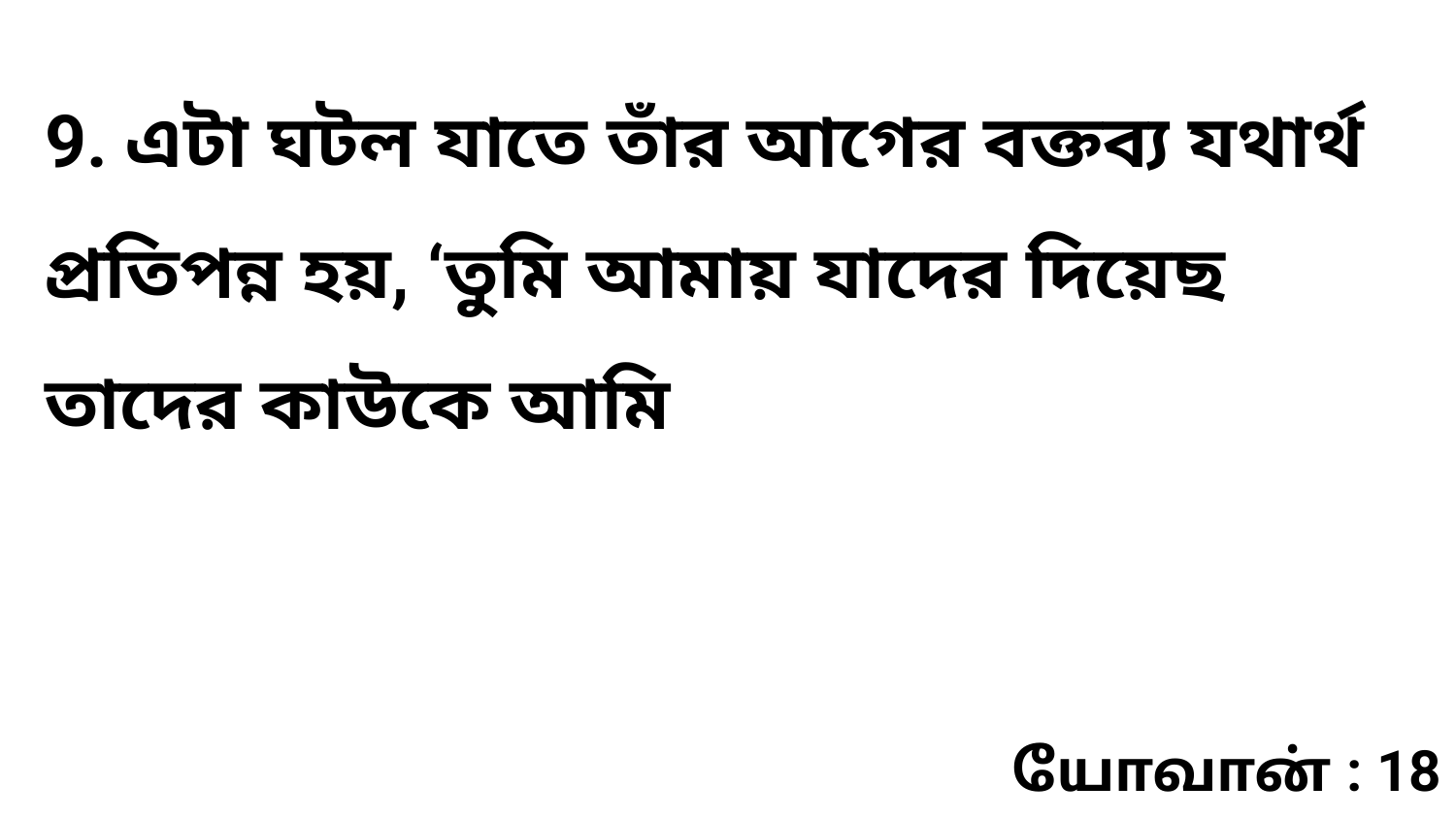

9. এটা ঘটল যাতে তাঁর আগের বক্তব্য যথার্থ প্রতিপন্ন হয়, ‘তুমি আমায় যাদের দিয়েছ তাদের কাউকে আমি
யோவான் : 18